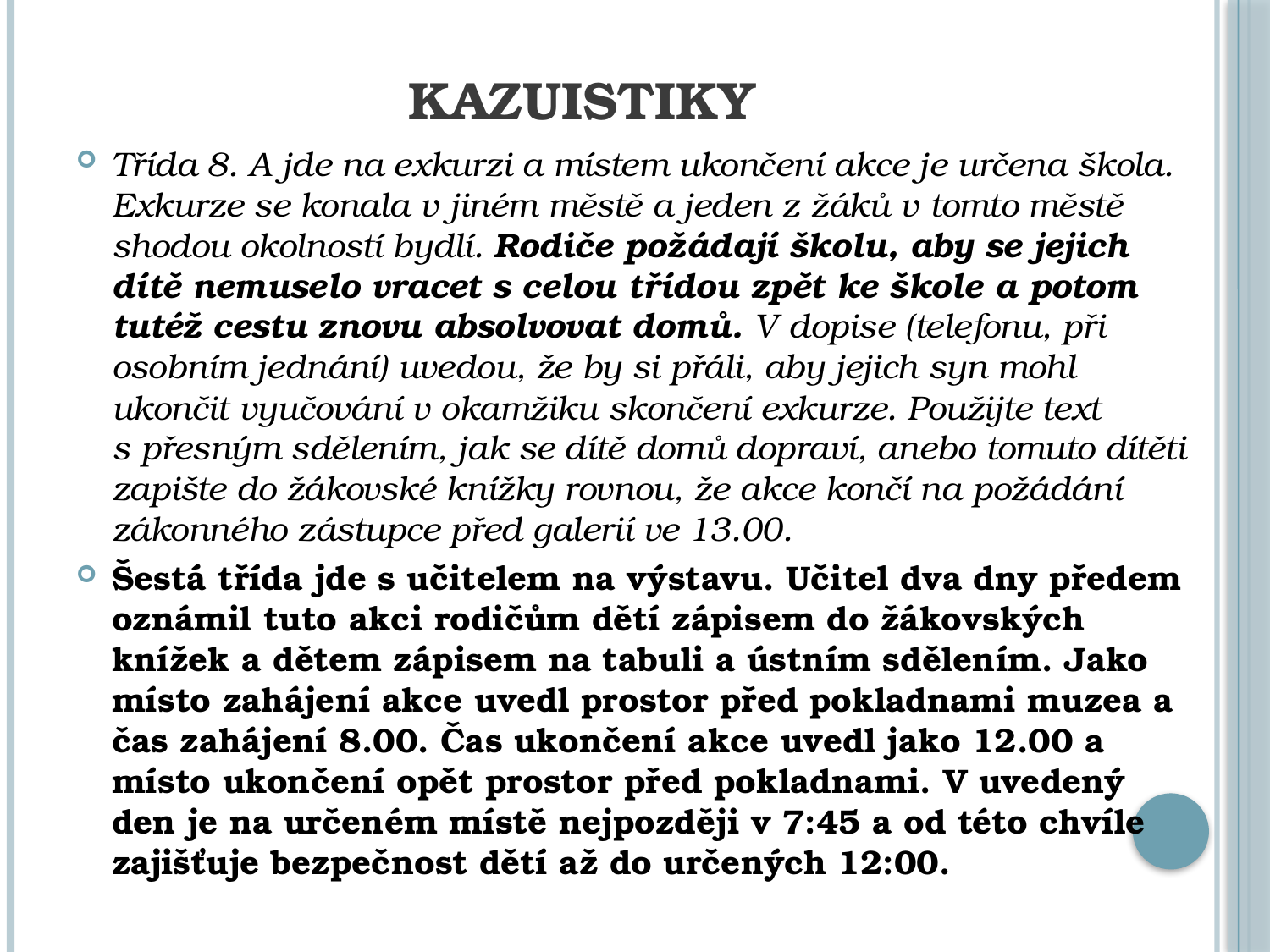

# kazuistiky
Třída 8. A jde na exkurzi a místem ukončení akce je určena škola. Exkurze se konala v jiném městě a jeden z žáků v tomto městě shodou okolností bydlí. Rodiče požádají školu, aby se jejich dítě nemuselo vracet s celou třídou zpět ke škole a potom tutéž cestu znovu absolvovat domů. V dopise (telefonu, při osobním jednání) uvedou, že by si přáli, aby jejich syn mohl ukončit vyučování v okamžiku skončení exkurze. Použijte text s přesným sdělením, jak se dítě domů dopraví, anebo tomuto dítěti zapište do žákovské knížky rovnou, že akce končí na požádání zákonného zástupce před galerií ve 13.00.
Šestá třída jde s učitelem na výstavu. Učitel dva dny předem oznámil tuto akci rodičům dětí zápisem do žákovských knížek a dětem zápisem na tabuli a ústním sdělením. Jako místo zahájení akce uvedl prostor před pokladnami muzea a čas zahájení 8.00. Čas ukončení akce uvedl jako 12.00 a místo ukončení opět prostor před pokladnami. V uvedený den je na určeném místě nejpozději v 7:45 a od této chvíle zajišťuje bezpečnost dětí až do určených 12:00.